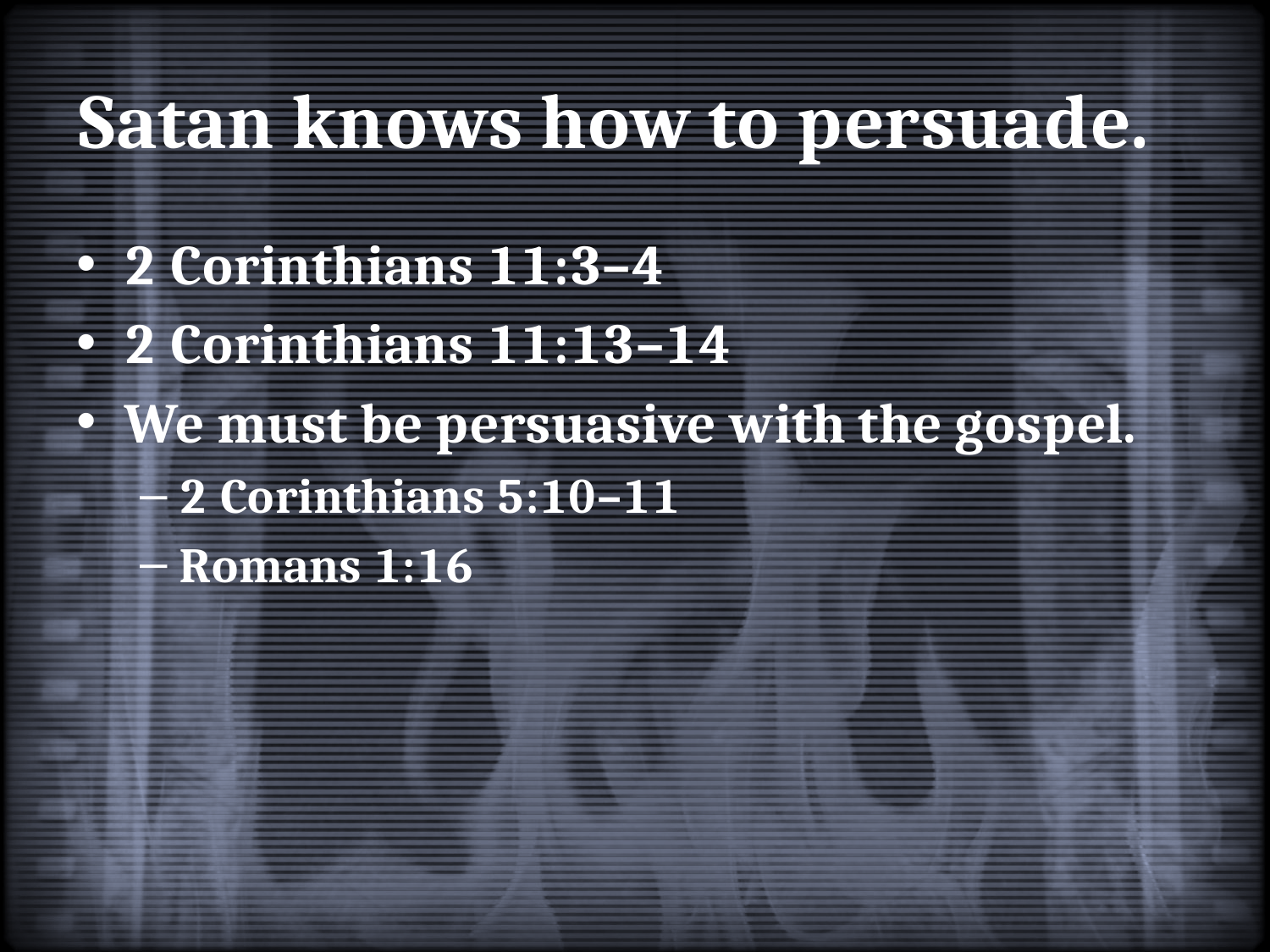

# Satan knows how to persuade.
2 Corinthians 11:3–4
2 Corinthians 11:13–14
We must be persuasive with the gospel.
2 Corinthians 5:10–11
Romans 1:16